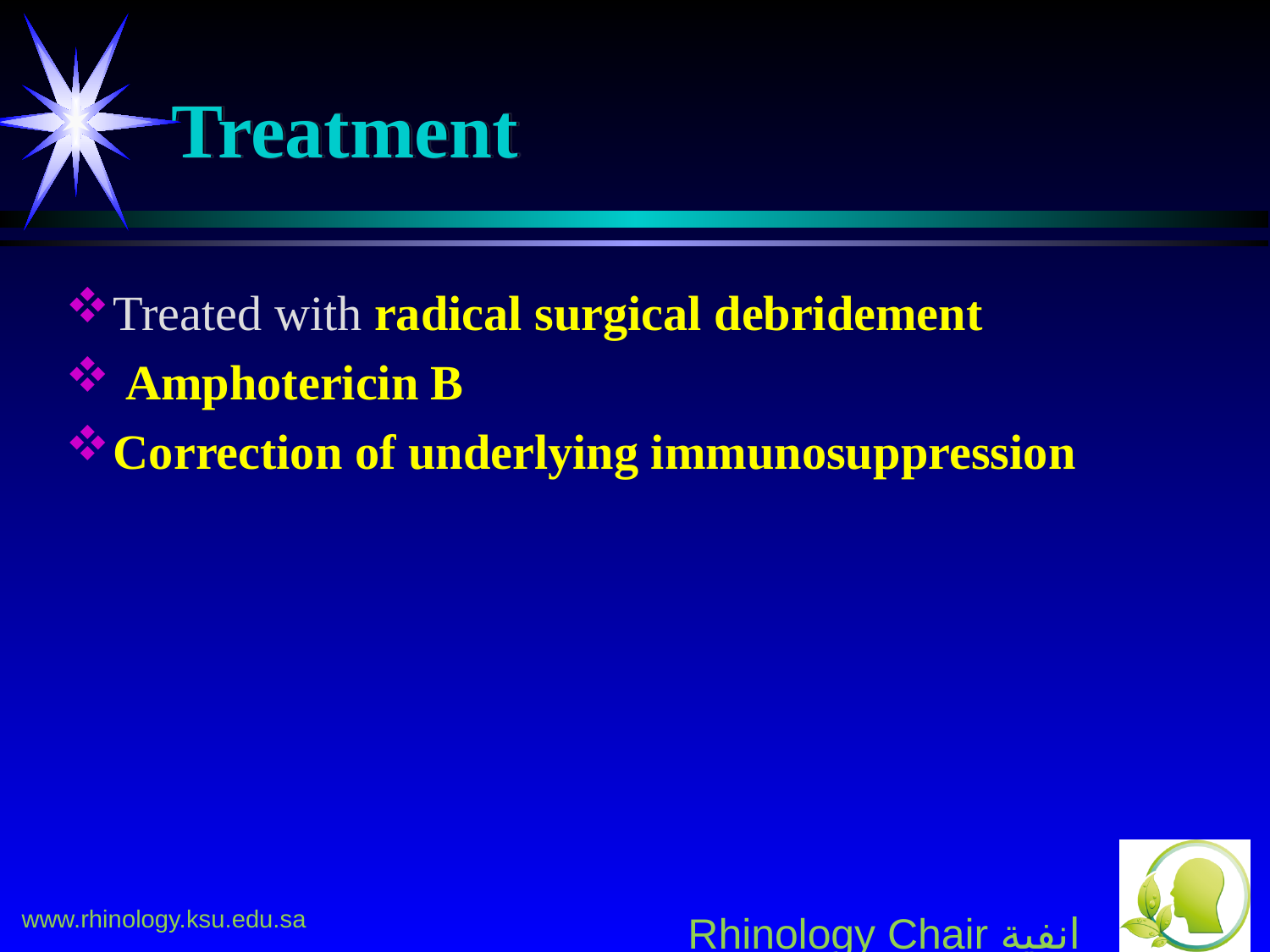

# Treatment
Treated with radical surgical debridement
 Amphotericin B
Correction of underlying immunosuppression